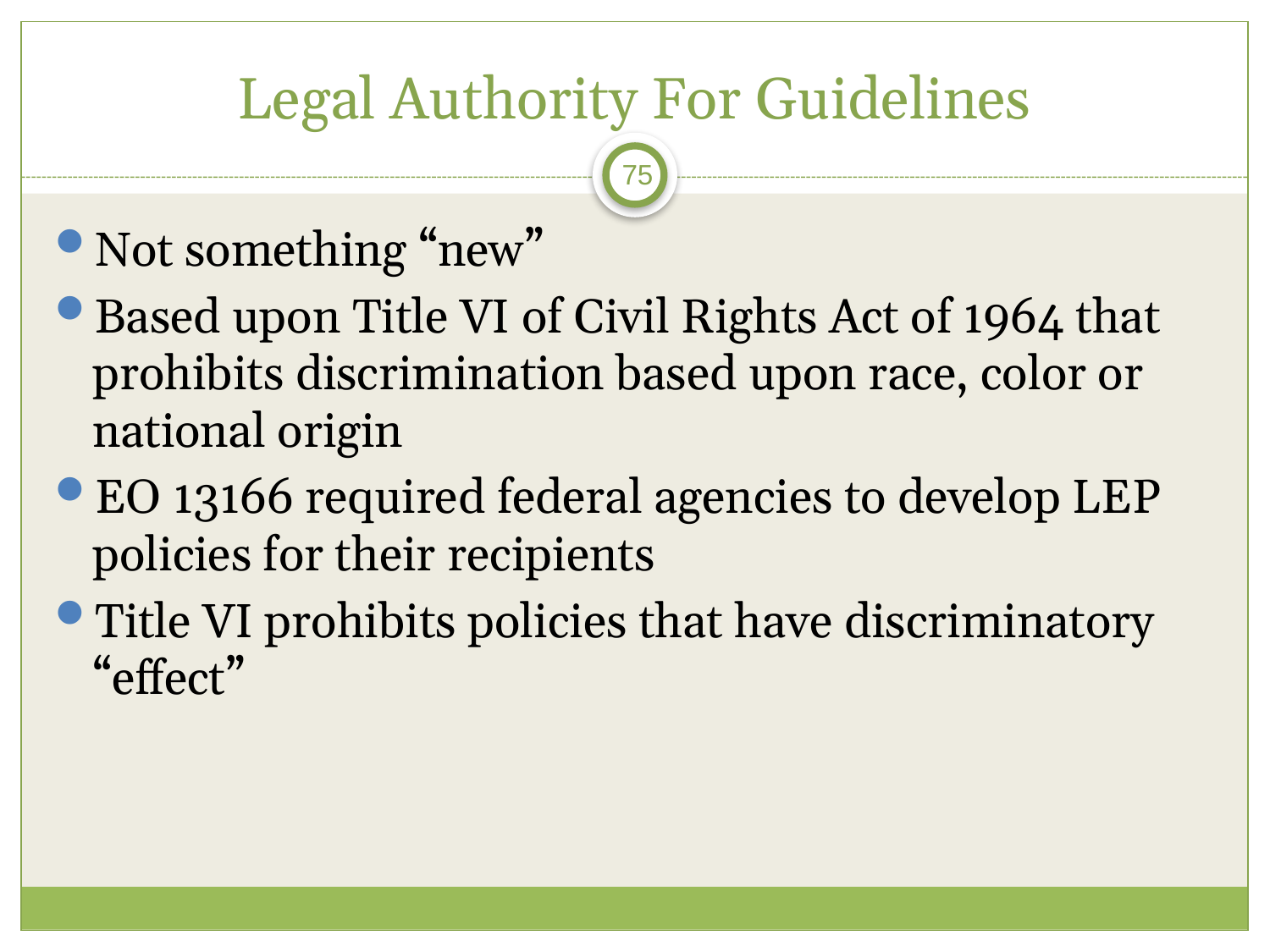

# Legal Authority For Guidelines
75
Not something “new”
Based upon Title VI of Civil Rights Act of 1964 that prohibits discrimination based upon race, color or national origin
EO 13166 required federal agencies to develop LEP policies for their recipients
Title VI prohibits policies that have discriminatory “effect”